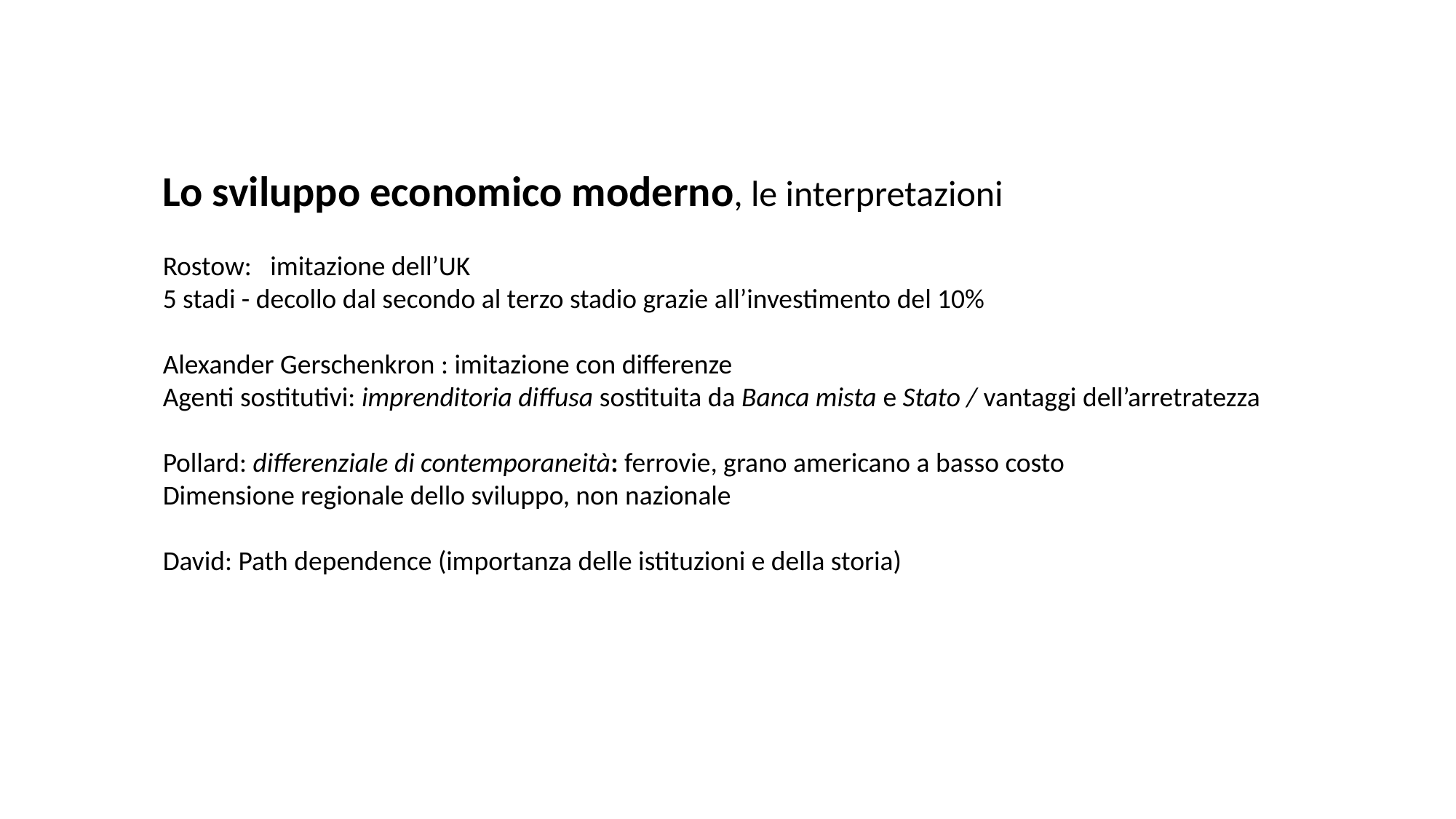

Lo sviluppo economico moderno, le interpretazioni

Rostow:   imitazione dell’UK
5 stadi - decollo dal secondo al terzo stadio grazie all’investimento del 10%

Alexander Gerschenkron : imitazione con differenze
Agenti sostitutivi: imprenditoria diffusa sostituita da Banca mista e Stato / vantaggi dell’arretratezza

Pollard: differenziale di contemporaneità: ferrovie, grano americano a basso costo
Dimensione regionale dello sviluppo, non nazionale

David: Path dependence (importanza delle istituzioni e della storia)